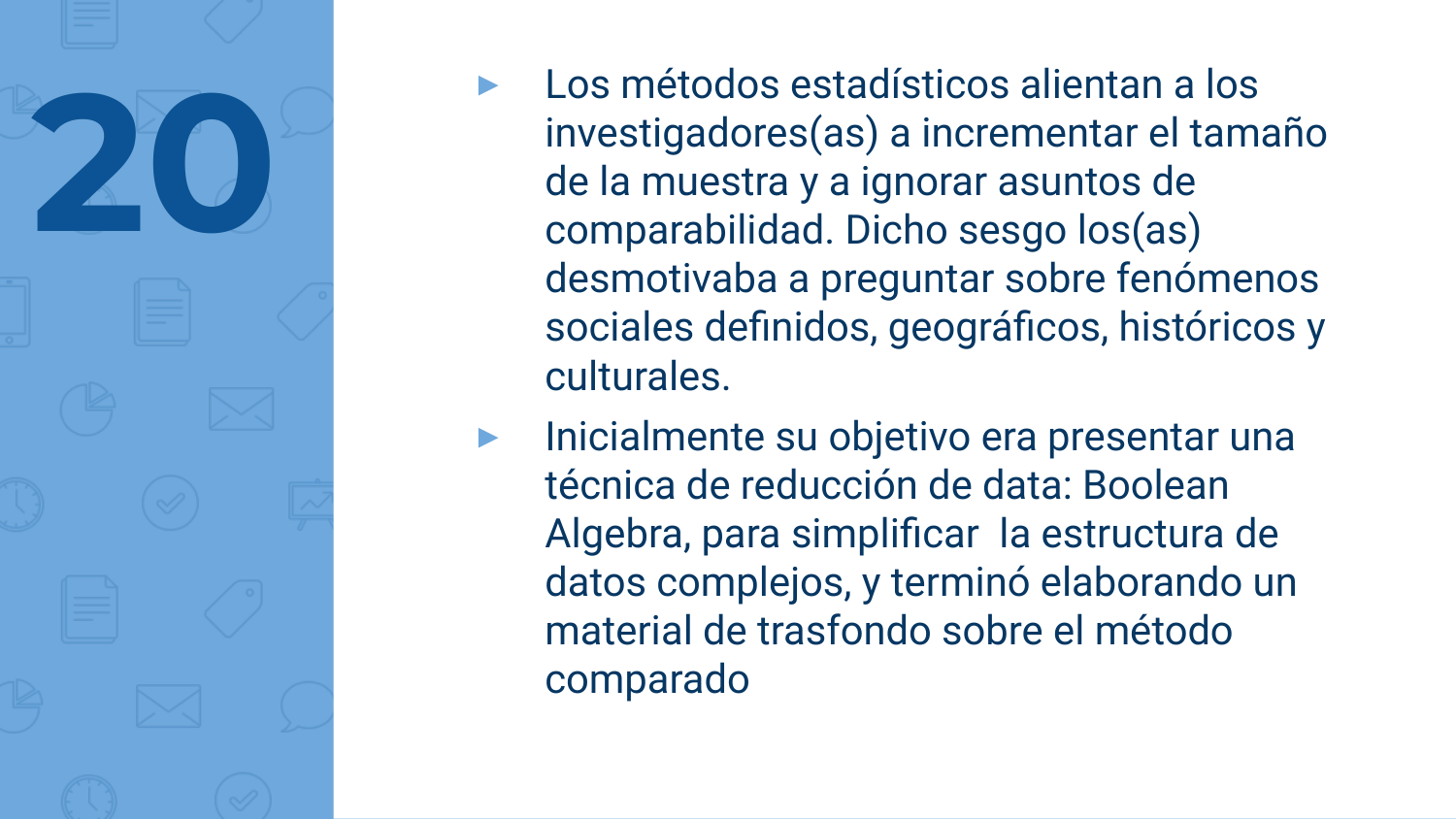

20
Los métodos estadísticos alientan a los investigadores(as) a incrementar el tamaño de la muestra y a ignorar asuntos de comparabilidad. Dicho sesgo los(as) desmotivaba a preguntar sobre fenómenos sociales definidos, geográficos, históricos y culturales.
Inicialmente su objetivo era presentar una técnica de reducción de data: Boolean Algebra, para simplificar  la estructura de datos complejos, y terminó elaborando un material de trasfondo sobre el método comparado

#